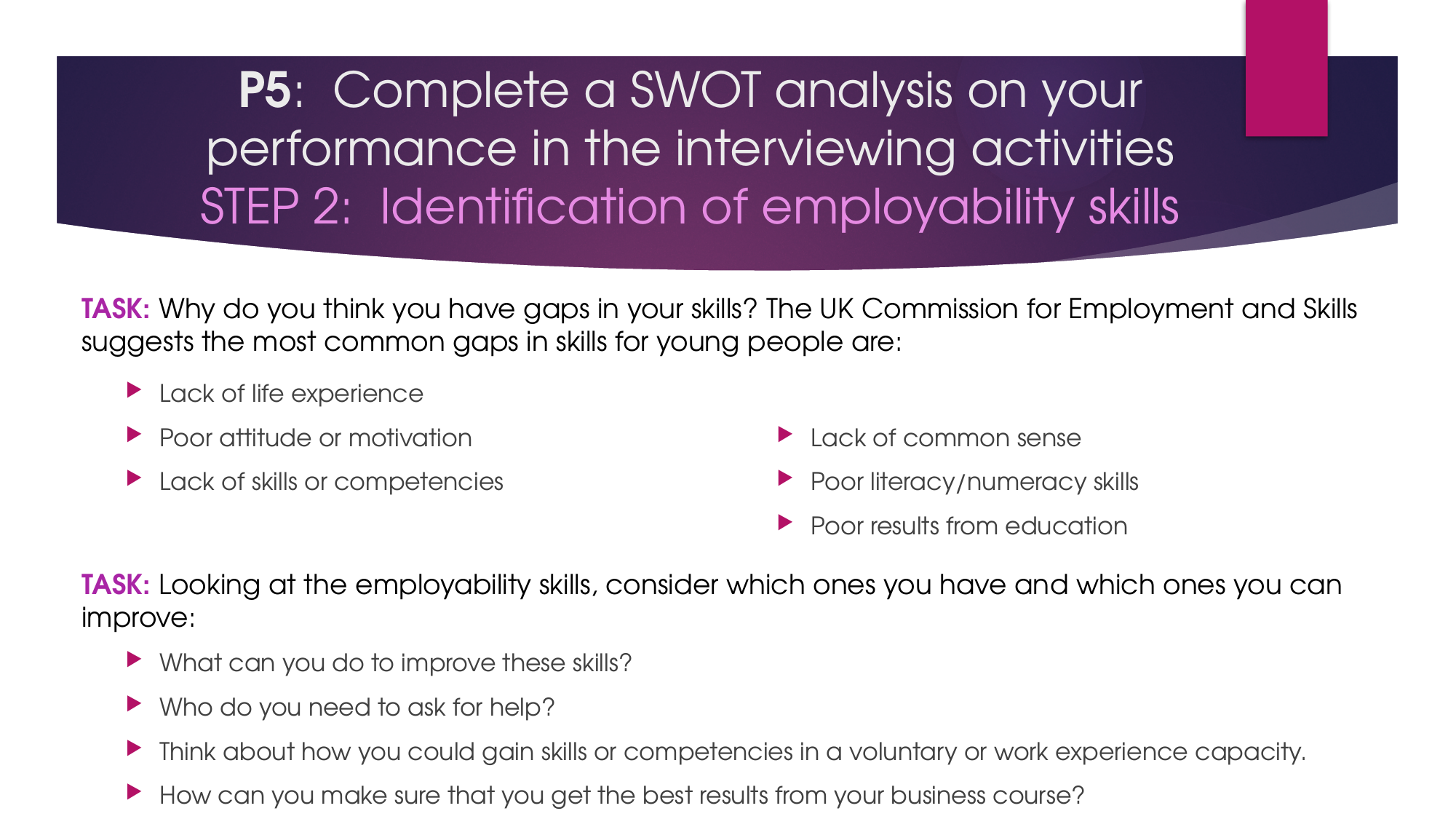

# P5:  Complete a SWOT analysis on your performance in the interviewing activities STEP 2:  Identification of employability skills
TASK: Why do you think you have gaps in your skills? The UK Commission for Employment and Skills suggests the most common gaps in skills for young people are:

Lack of life experience
Poor attitude or motivation
Lack of skills or competencies

Lack of common sense
Poor literacy/numeracy skills
Poor results from education

TASK: Looking at the employability skills, consider which ones you have and which ones you can improve:
What can you do to improve these skills?
Who do you need to ask for help?
Think about how you could gain skills or competencies in a voluntary or work experience capacity.
How can you make sure that you get the best results from your business course?